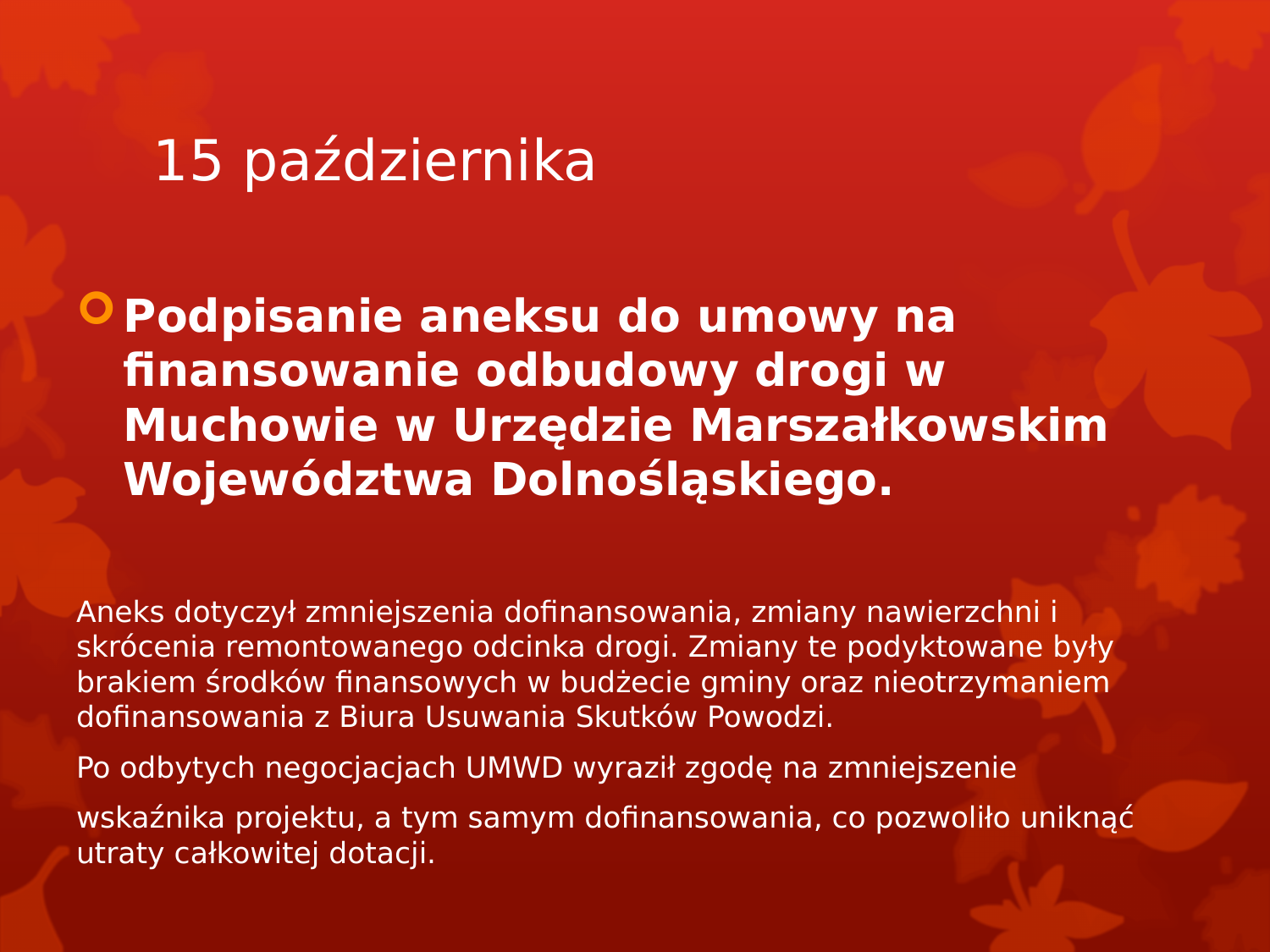

# 15 października
Podpisanie aneksu do umowy na finansowanie odbudowy drogi w Muchowie w Urzędzie Marszałkowskim Województwa Dolnośląskiego.

Aneks dotyczył zmniejszenia dofinansowania, zmiany nawierzchni i skrócenia remontowanego odcinka drogi. Zmiany te podyktowane były brakiem środków finansowych w budżecie gminy oraz nieotrzymaniem dofinansowania z Biura Usuwania Skutków Powodzi.
Po odbytych negocjacjach UMWD wyraził zgodę na zmniejszenie
wskaźnika projektu, a tym samym dofinansowania, co pozwoliło uniknąć utraty całkowitej dotacji.